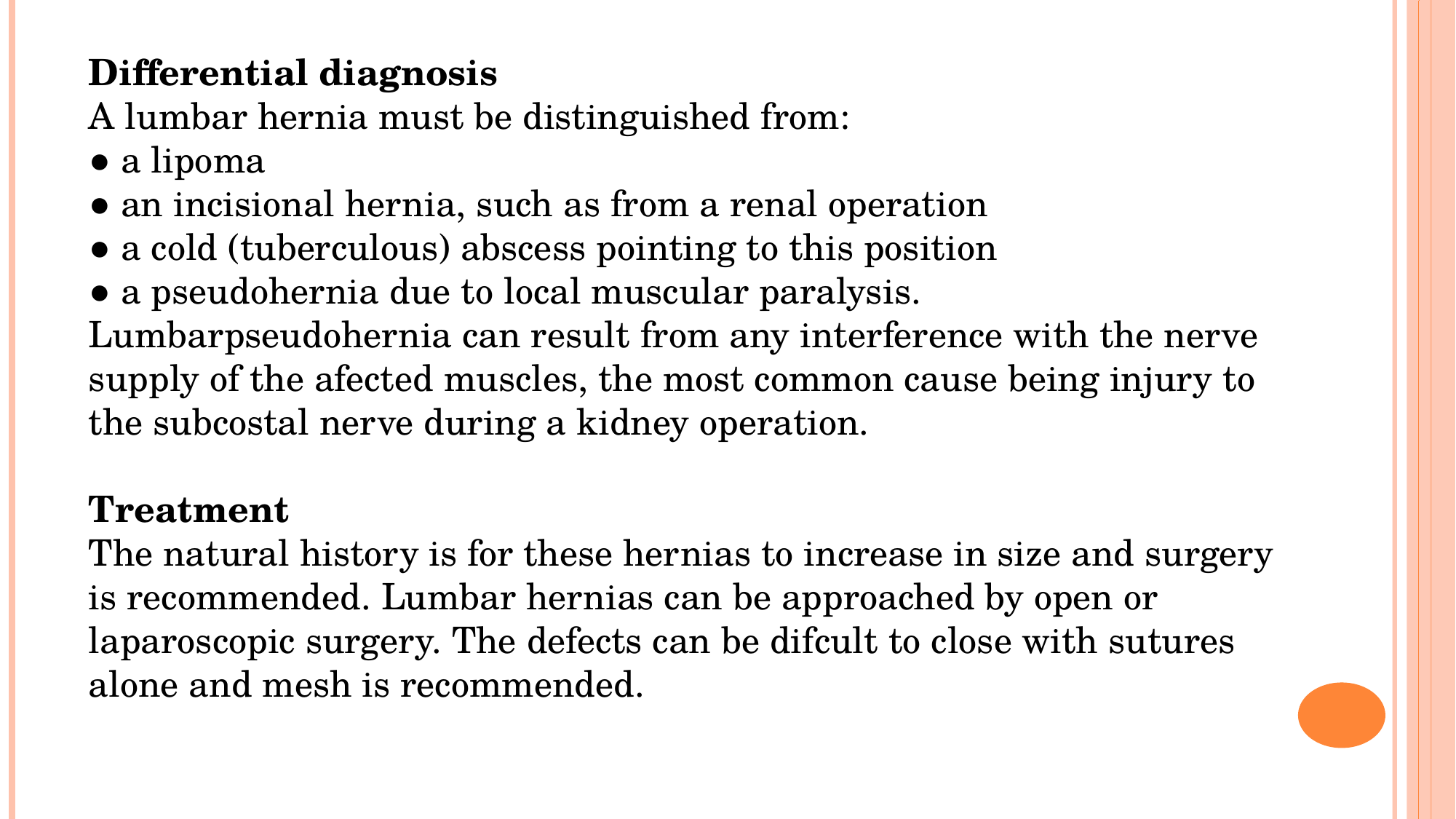

Differential diagnosis
A lumbar hernia must be distinguished from:
● a lipoma
● an incisional hernia, such as from a renal operation
● a cold (tuberculous) abscess pointing to this position
● a pseudohernia due to local muscular paralysis. Lumbarpseudohernia can result from any interference with the nerve supply of the afected muscles, the most common cause being injury to the subcostal nerve during a kidney operation.

Treatment
The natural history is for these hernias to increase in size and surgery is recommended. Lumbar hernias can be approached by open or laparoscopic surgery. The defects can be difcult to close with sutures alone and mesh is recommended.